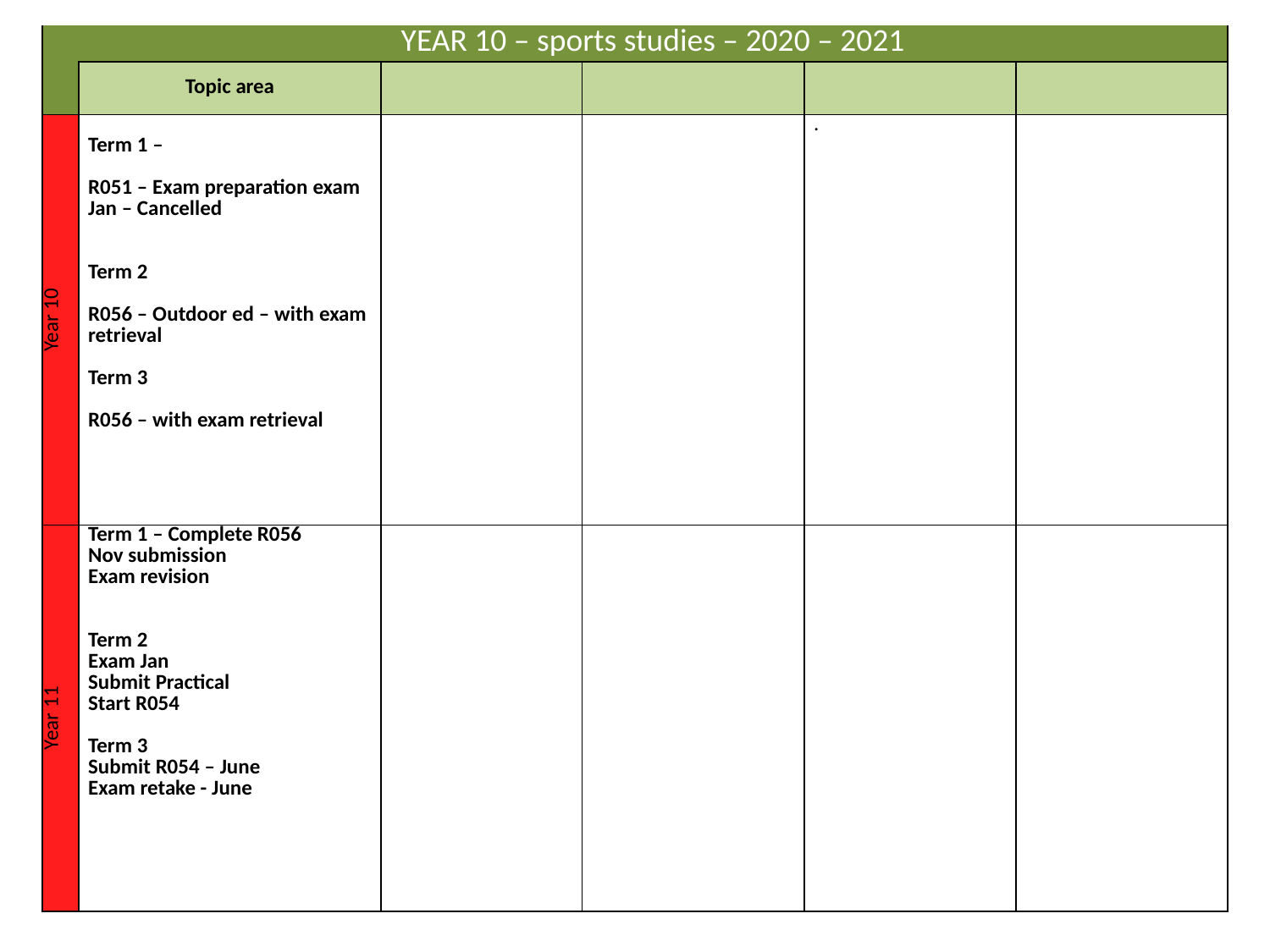

|  | YEAR 10 – sports studies – 2020 – 2021 |  |  |  |  |
| --- | --- | --- | --- | --- | --- |
|  | Topic area |  |  |  |  |
| Year 10 | Term 1 – R051 – Exam preparation exam Jan – Cancelled Term 2 R056 – Outdoor ed – with exam retrieval Term 3 R056 – with exam retrieval |  |  | . |  |
| Year 11 | Term 1 – Complete R056 Nov submission Exam revision Term 2 Exam Jan Submit Practical Start R054 Term 3 Submit R054 – June Exam retake - June |  |  |  |  |